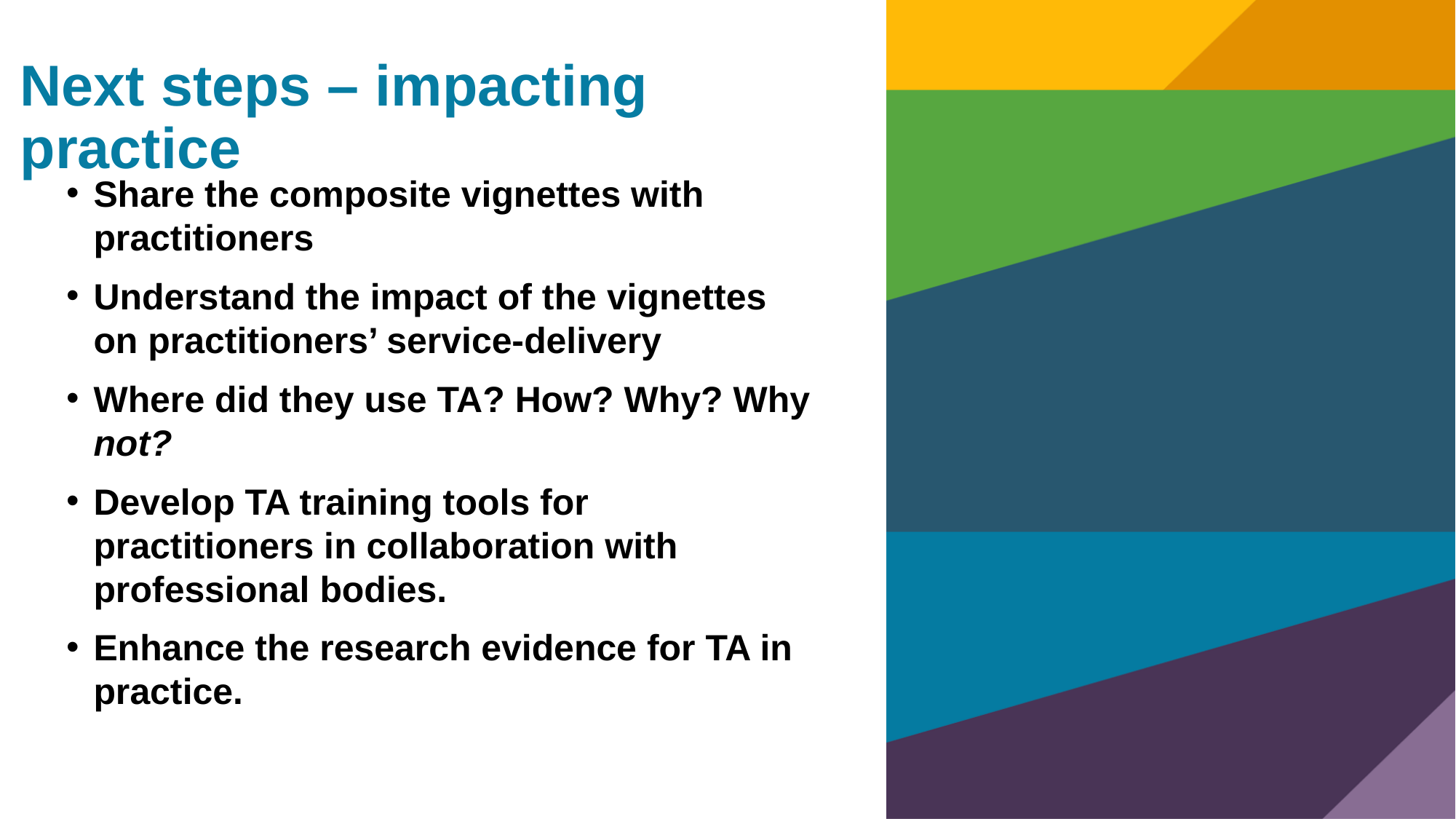

# Next steps – impacting practice
Share the composite vignettes with practitioners
Understand the impact of the vignettes on practitioners’ service-delivery
Where did they use TA? How? Why? Why not?
Develop TA training tools for practitioners in collaboration with professional bodies.
Enhance the research evidence for TA in practice.